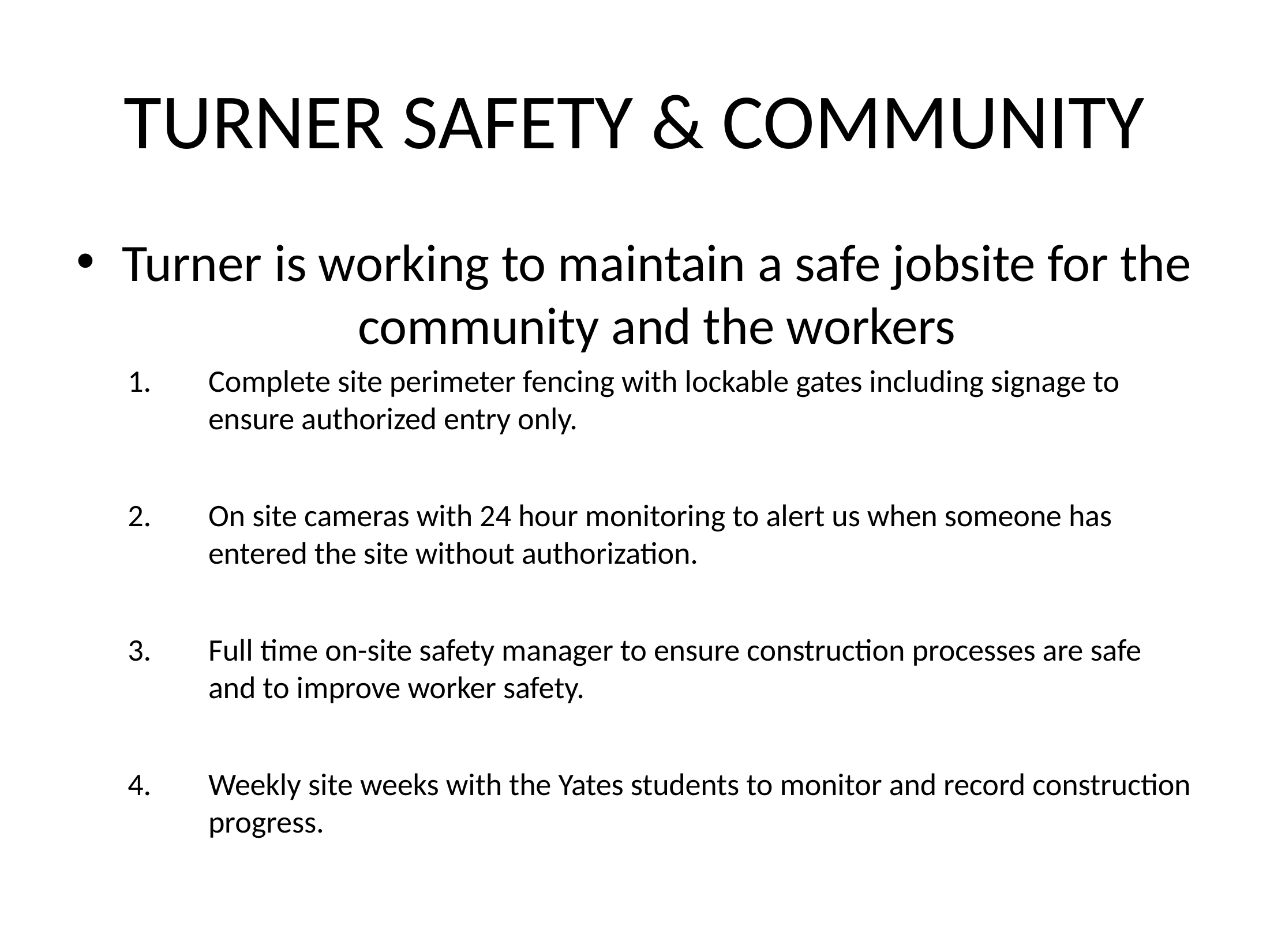

# TURNER SAFETY & COMMUNITY
Turner is working to maintain a safe jobsite for the community and the workers
Complete site perimeter fencing with lockable gates including signage to ensure authorized entry only.

On site cameras with 24 hour monitoring to alert us when someone has entered the site without authorization.

Full time on-site safety manager to ensure construction processes are safe and to improve worker safety.

Weekly site weeks with the Yates students to monitor and record construction progress.